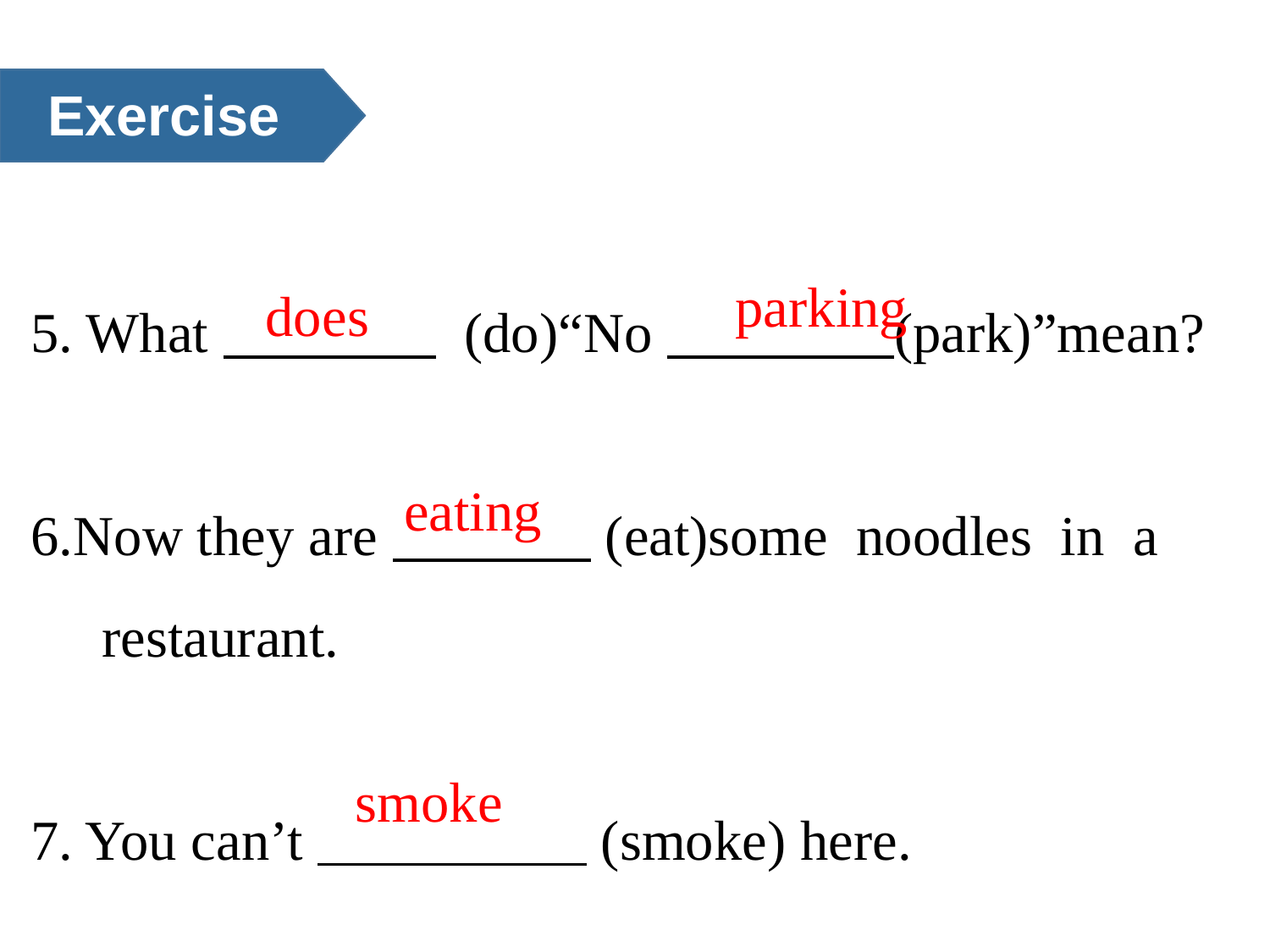

Exercise
5. What                  (do)“No                 (park)”mean?

6.Now they are                (eat)some  noodles  in  a  restaurant.

7. You can’t                     (smoke) here.
parking
does
eating
smoke